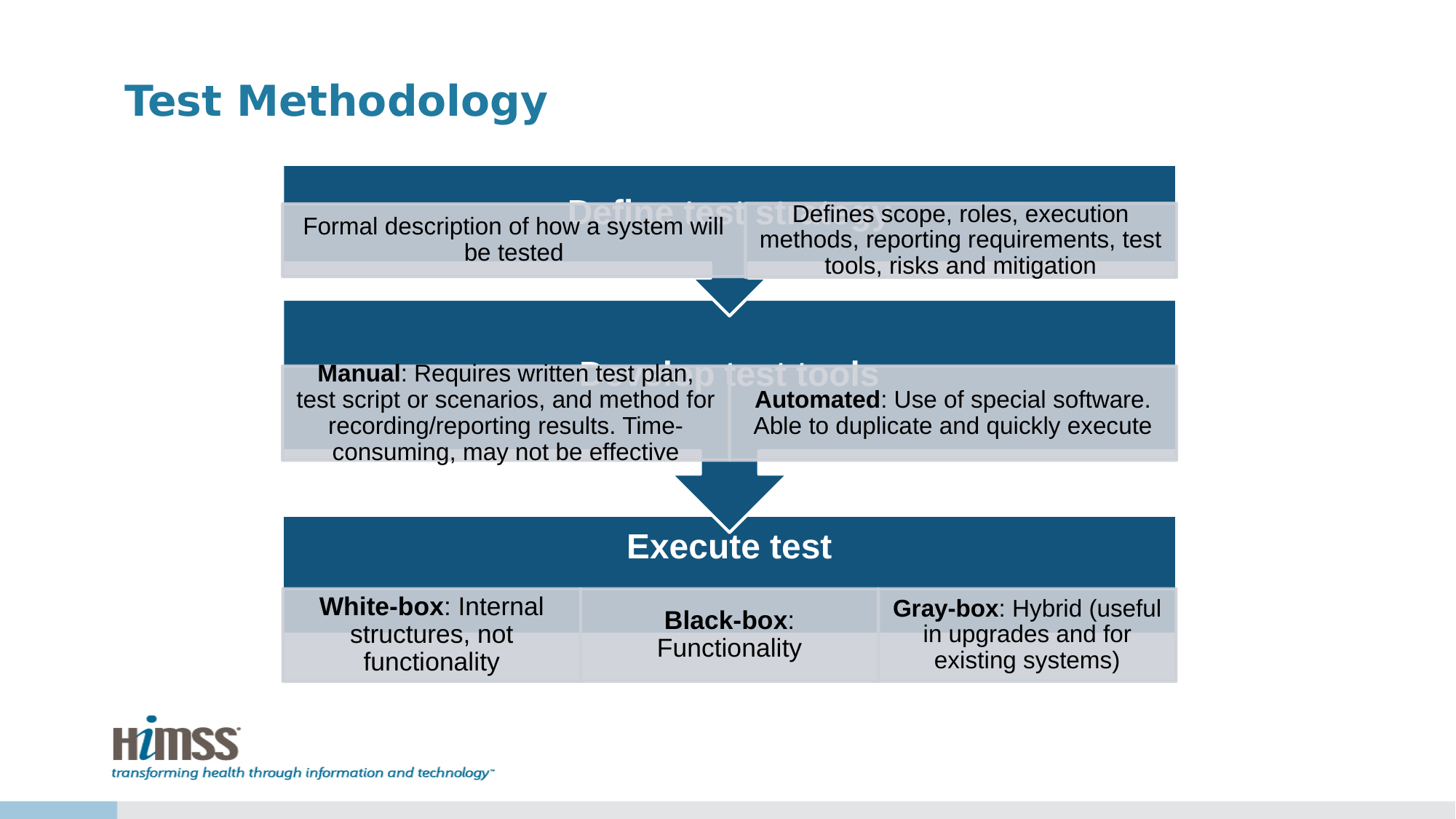

# Test Methodology
Execute test
White-box: Internal structures, not functionality
Black-box: Functionality
Gray-box: Hybrid (useful in upgrades and for existing systems)
Develop test tools
Manual: Requires written test plan, test script or scenarios, and method for recording/reporting results. Time-consuming, may not be effective
Automated: Use of special software. Able to duplicate and quickly execute
Define test strategy
Formal description of how a system will be tested
Defines scope, roles, execution methods, reporting requirements, test tools, risks and mitigation